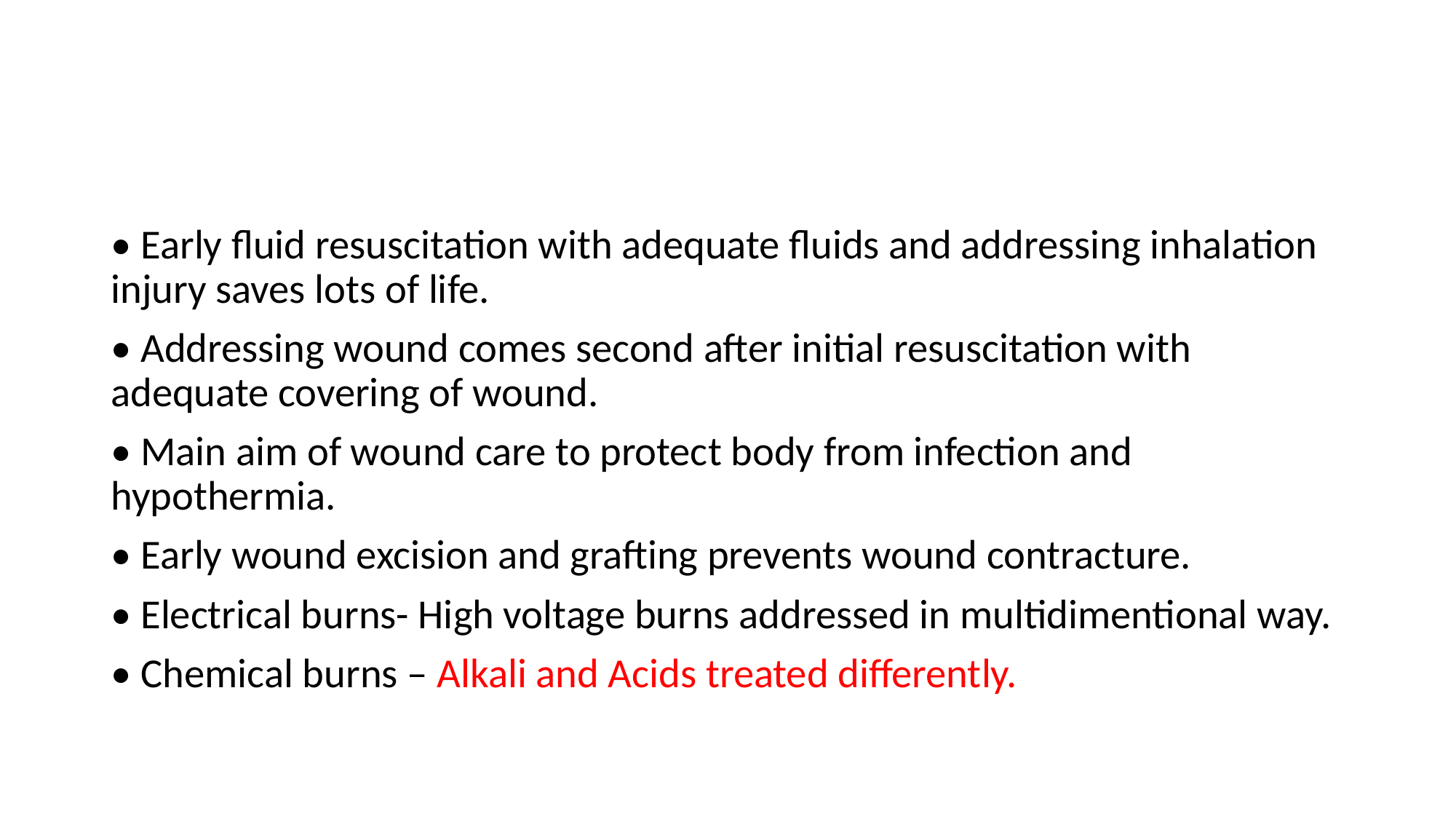

#
• Early fluid resuscitation with adequate fluids and addressing inhalation injury saves lots of life.
• Addressing wound comes second after initial resuscitation with adequate covering of wound.
• Main aim of wound care to protect body from infection and hypothermia.
• Early wound excision and grafting prevents wound contracture.
• Electrical burns- High voltage burns addressed in multidimentional way.
• Chemical burns – Alkali and Acids treated differently.